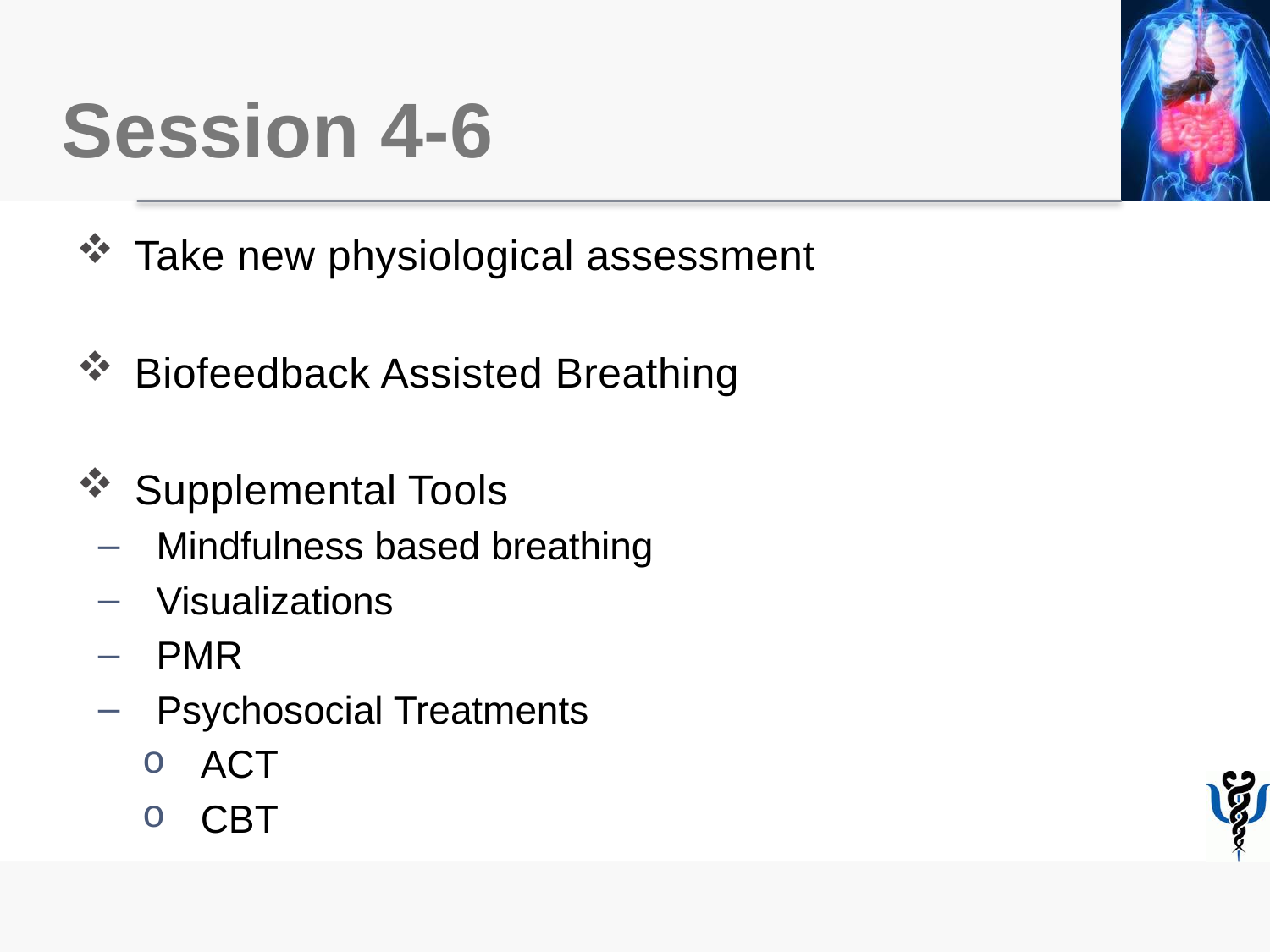

# Session 4-6
Take new physiological assessment

Biofeedback Assisted Breathing

Supplemental Tools
Mindfulness based breathing
Visualizations
PMR
Psychosocial Treatments
ACT
CBT